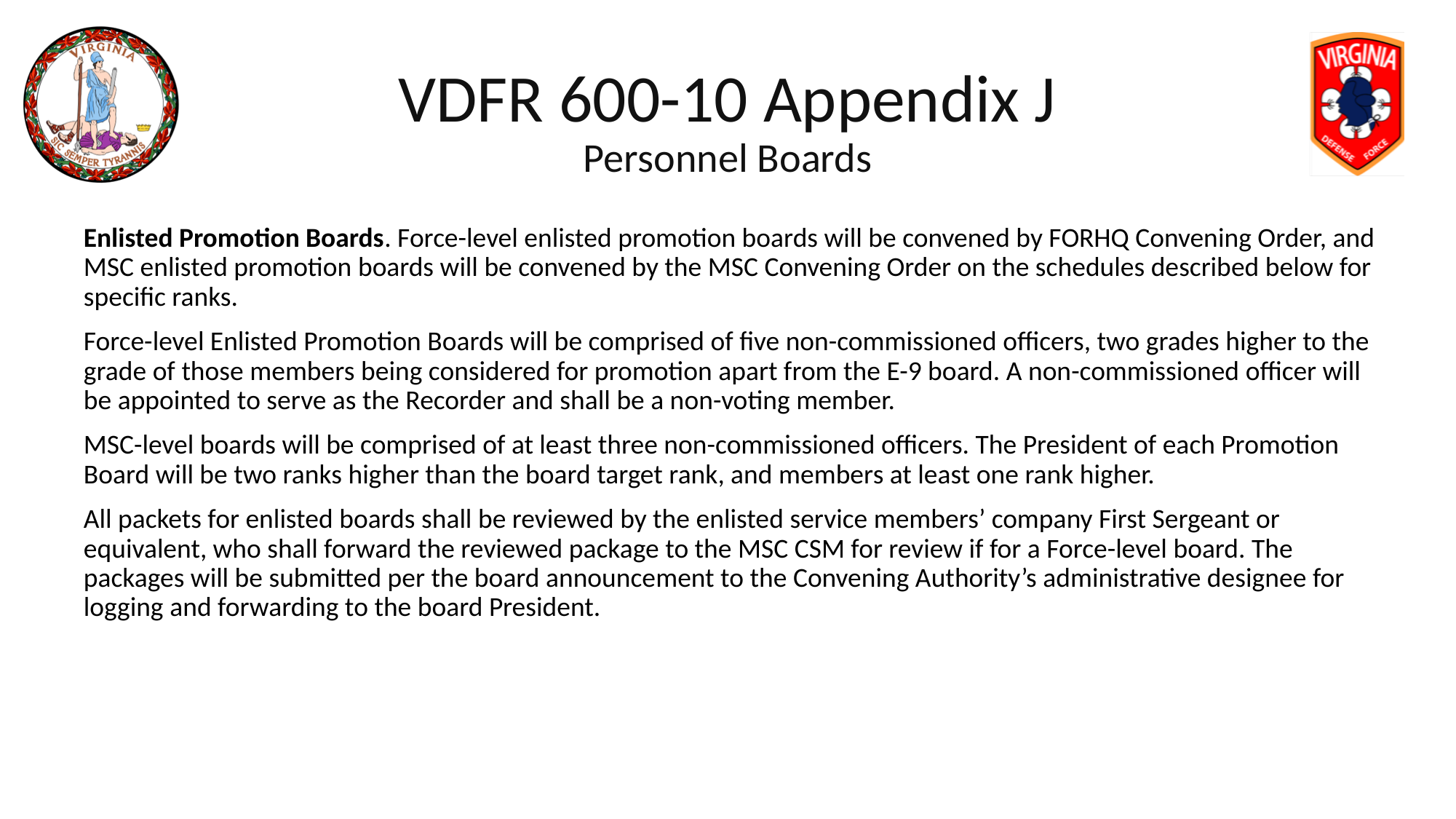

# VDFR 600-10 Appendix J Personnel Boards
Enlisted Promotion Boards. Force-level enlisted promotion boards will be convened by FORHQ Convening Order, and MSC enlisted promotion boards will be convened by the MSC Convening Order on the schedules described below for specific ranks.
Force-level Enlisted Promotion Boards will be comprised of five non-commissioned officers, two grades higher to the grade of those members being considered for promotion apart from the E-9 board. A non-commissioned officer will be appointed to serve as the Recorder and shall be a non-voting member.
MSC-level boards will be comprised of at least three non-commissioned officers. The President of each Promotion Board will be two ranks higher than the board target rank, and members at least one rank higher.
All packets for enlisted boards shall be reviewed by the enlisted service members’ company First Sergeant or equivalent, who shall forward the reviewed package to the MSC CSM for review if for a Force-level board. The packages will be submitted per the board announcement to the Convening Authority’s administrative designee for logging and forwarding to the board President.